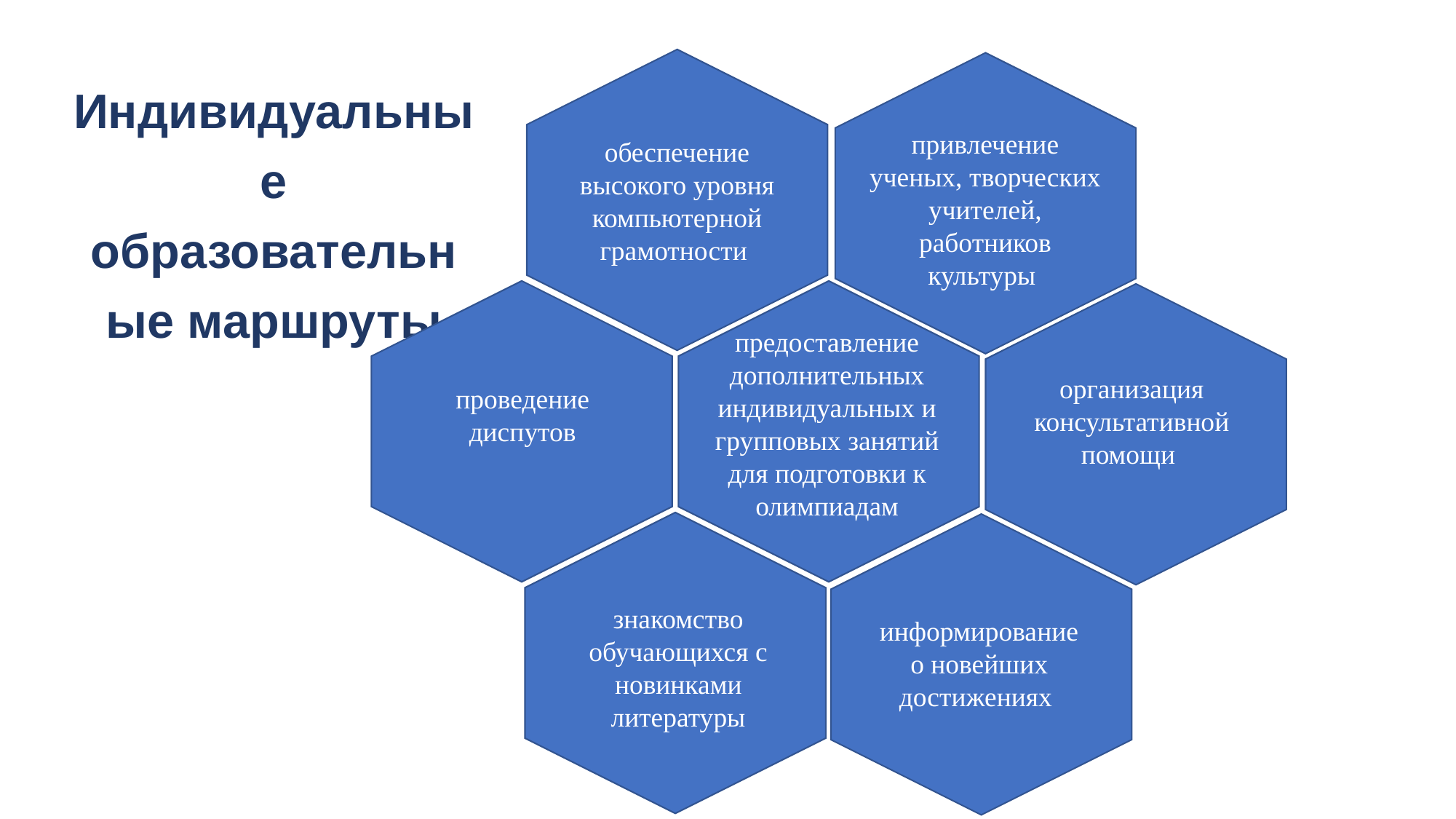

Индивидуальные образовательные маршруты
привлечение ученых, творческих учителей, работников культуры
обеспечение высокого уровня компьютерной грамотности

предоставление дополнительных индивидуальных и групповых занятий для подготовки к олимпиадам

проведение диспутов

проведение диспутов
организация консультативной помощи

информирование о новейших достижениях
знакомство обучающихся с новинками литературы